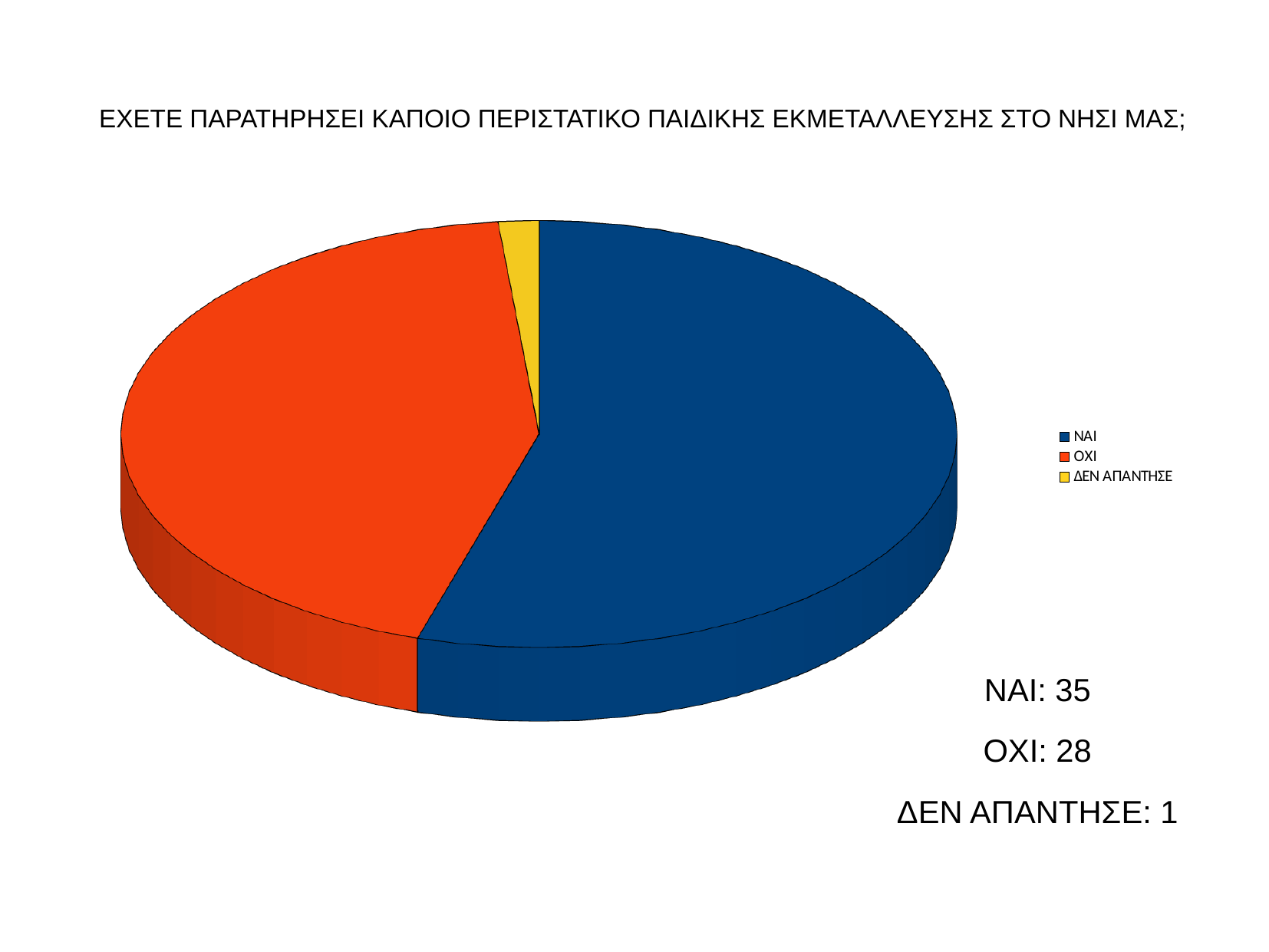

ΕΧΕΤΕ ΠΑΡΑΤΗΡΗΣΕΙ ΚΑΠΟΙΟ ΠΕΡΙΣΤΑΤΙΚΟ ΠΑΙΔΙΚΗΣ ΕΚΜΕΤΑΛΛΕΥΣΗΣ ΣΤΟ ΝΗΣΙ ΜΑΣ;

[unsupported chart]

ΝΑΙ: 35
ΟΧΙ: 28
ΔΕΝ ΑΠΑΝΤΗΣΕ: 1